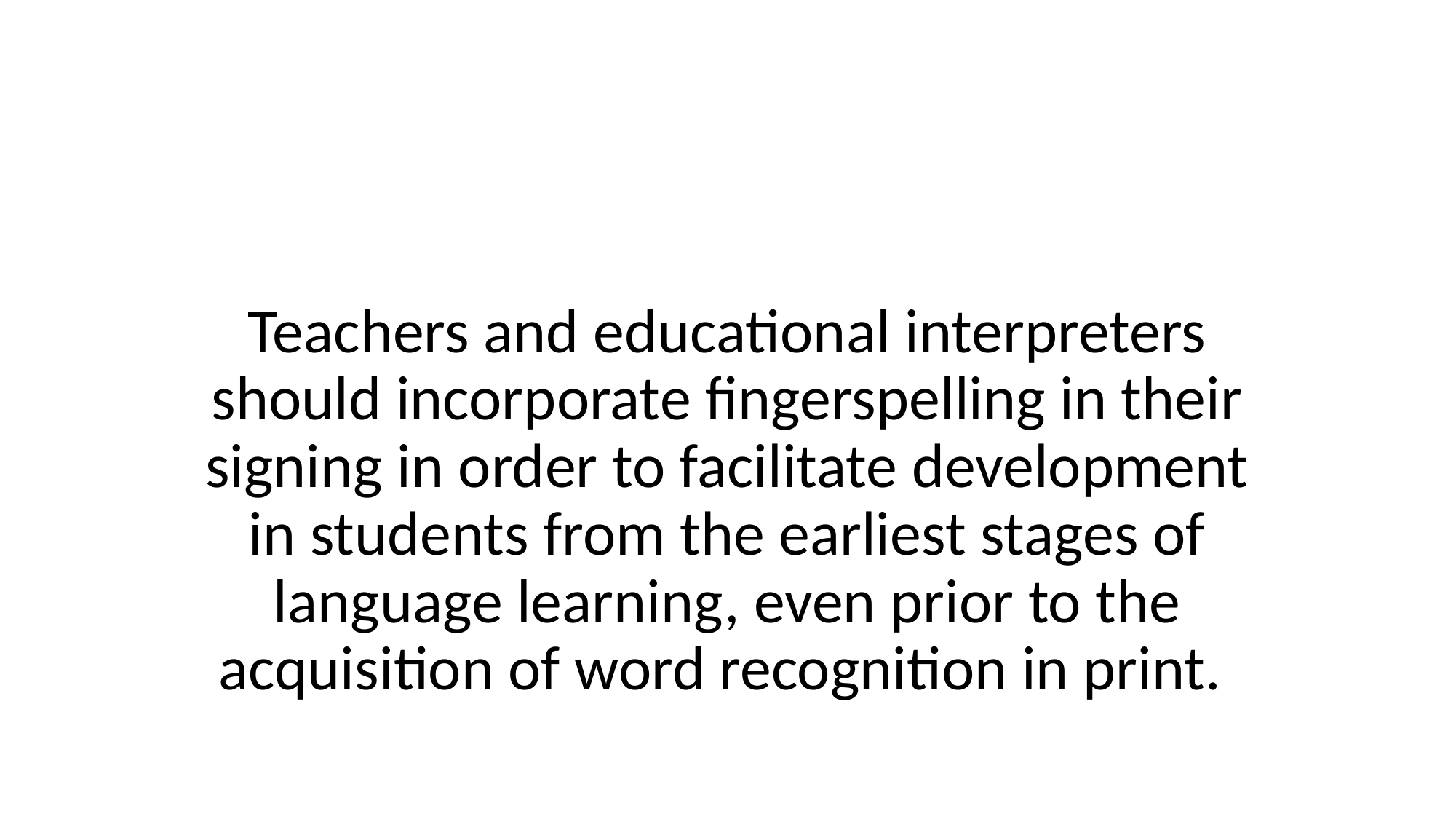

Teachers and educational interpreters should incorporate fingerspelling in their signing in order to facilitate development in students from the earliest stages of language learning, even prior to the acquisition of word recognition in print.

#